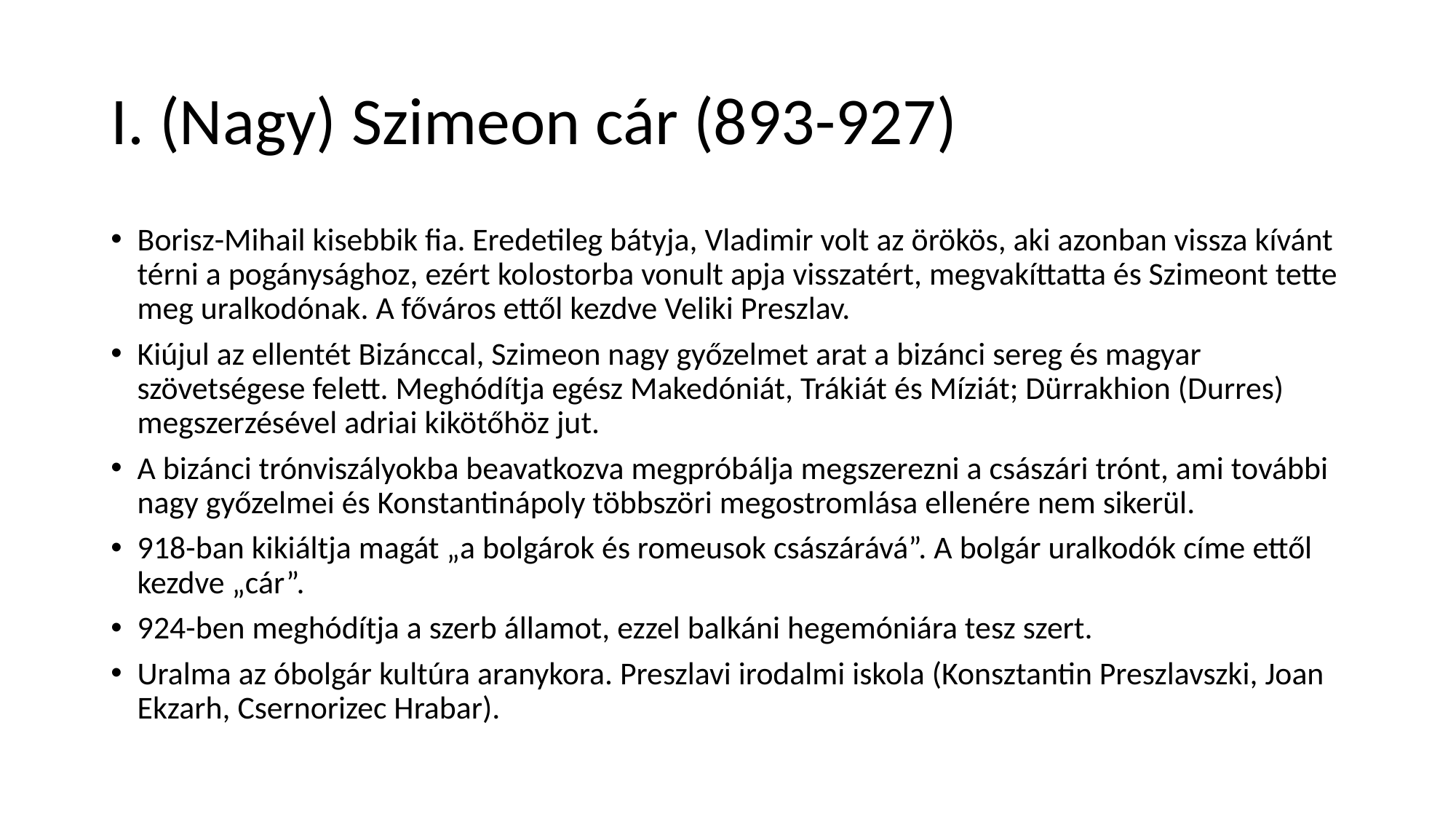

# I. (Nagy) Szimeon cár (893-927)
Borisz-Mihail kisebbik fia. Eredetileg bátyja, Vladimir volt az örökös, aki azonban vissza kívánt térni a pogánysághoz, ezért kolostorba vonult apja visszatért, megvakíttatta és Szimeont tette meg uralkodónak. A főváros ettől kezdve Veliki Preszlav.
Kiújul az ellentét Bizánccal, Szimeon nagy győzelmet arat a bizánci sereg és magyar szövetségese felett. Meghódítja egész Makedóniát, Trákiát és Míziát; Dürrakhion (Durres) megszerzésével adriai kikötőhöz jut.
A bizánci trónviszályokba beavatkozva megpróbálja megszerezni a császári trónt, ami további nagy győzelmei és Konstantinápoly többszöri megostromlása ellenére nem sikerül.
918-ban kikiáltja magát „a bolgárok és romeusok császárává”. A bolgár uralkodók címe ettől kezdve „cár”.
924-ben meghódítja a szerb államot, ezzel balkáni hegemóniára tesz szert.
Uralma az óbolgár kultúra aranykora. Preszlavi irodalmi iskola (Konsztantin Preszlavszki, Joan Ekzarh, Csernorizec Hrabar).